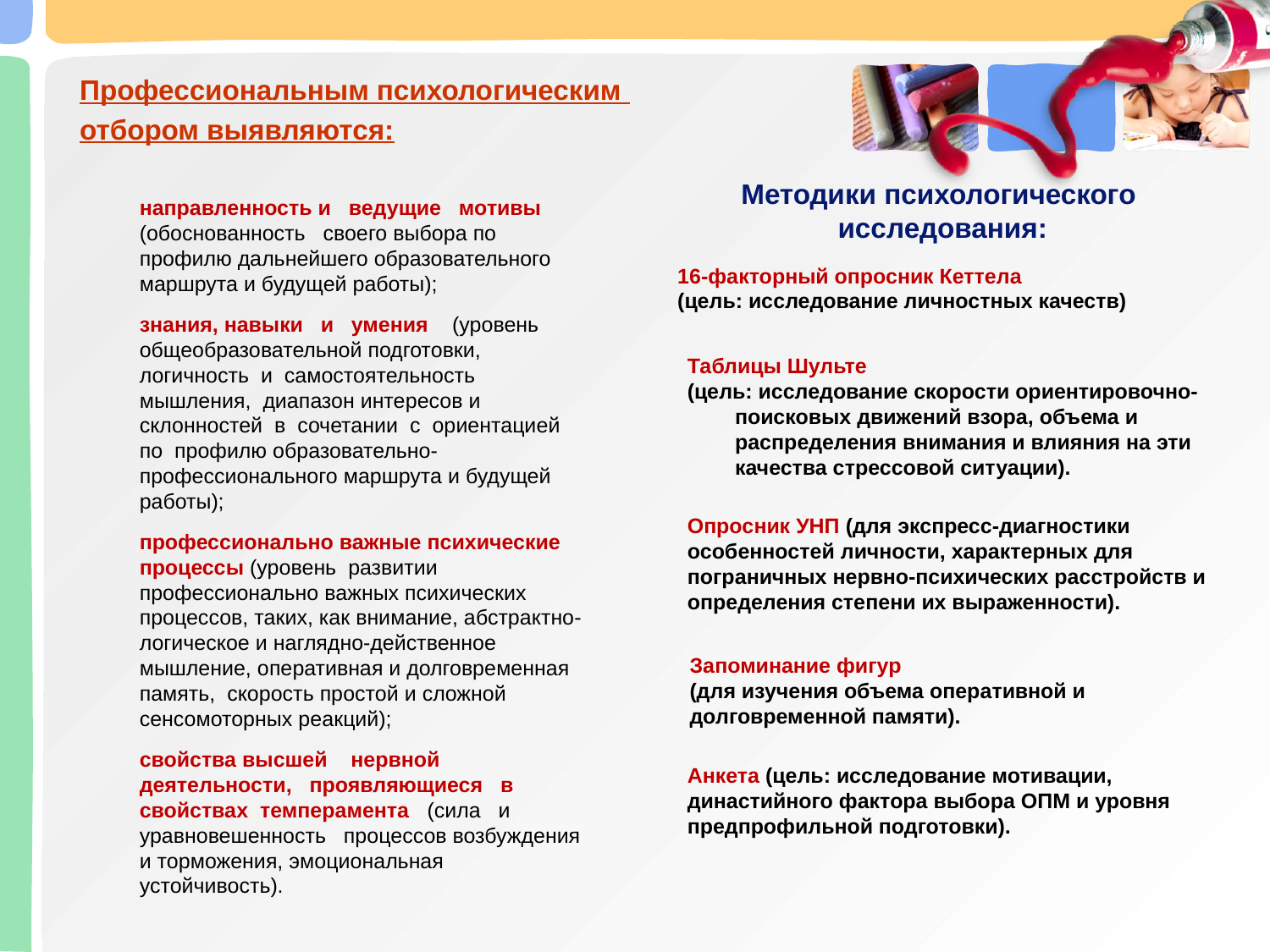

Профессиональным психологическим
отбором выявляются:
направленность и   ведущие   мотивы   (обоснованность   своего выбора по профилю дальнейшего образовательного маршрута и будущей работы);
знания, навыки   и   умения    (уровень    общеобразовательной подготовки,  логичность  и  самостоятельность  мышления,  диапазон интересов и склонностей  в  сочетании  с  ориентацией  по  профилю образовательно-профессионального маршрута и будущей работы);
профессионально важные психические процессы (уровень  развитии профессионально важных психических процессов, таких, как внимание, абстрактно-логическое и наглядно-действенное мышление, оперативная и долговременная память,  скорость простой и сложной сенсомоторных реакций);
свойства высшей    нервной   деятельности,   проявляющиеся   в свойствах  темперамента   (сила   и   уравновешенность   процессов возбуждения и торможения, эмоциональная устойчивость).
Методики психологического
исследования:
16-факторный опросник Кеттела
(цель: исследование личностных качеств)
Таблицы Шульте
(цель: исследование скорости ориентировочно-поисковых движений взора, объема и распределения внимания и влияния на эти качества стрессовой ситуации).
Опросник УНП (для экспресс-диагностики особенностей личности, характерных для пограничных нервно-психических расстройств и определения степени их выраженности).
Запоминание фигур
(для изучения объема оперативной и долговременной памяти).
Анкета (цель: исследование мотивации, династийного фактора выбора ОПМ и уровня предпрофильной подготовки).